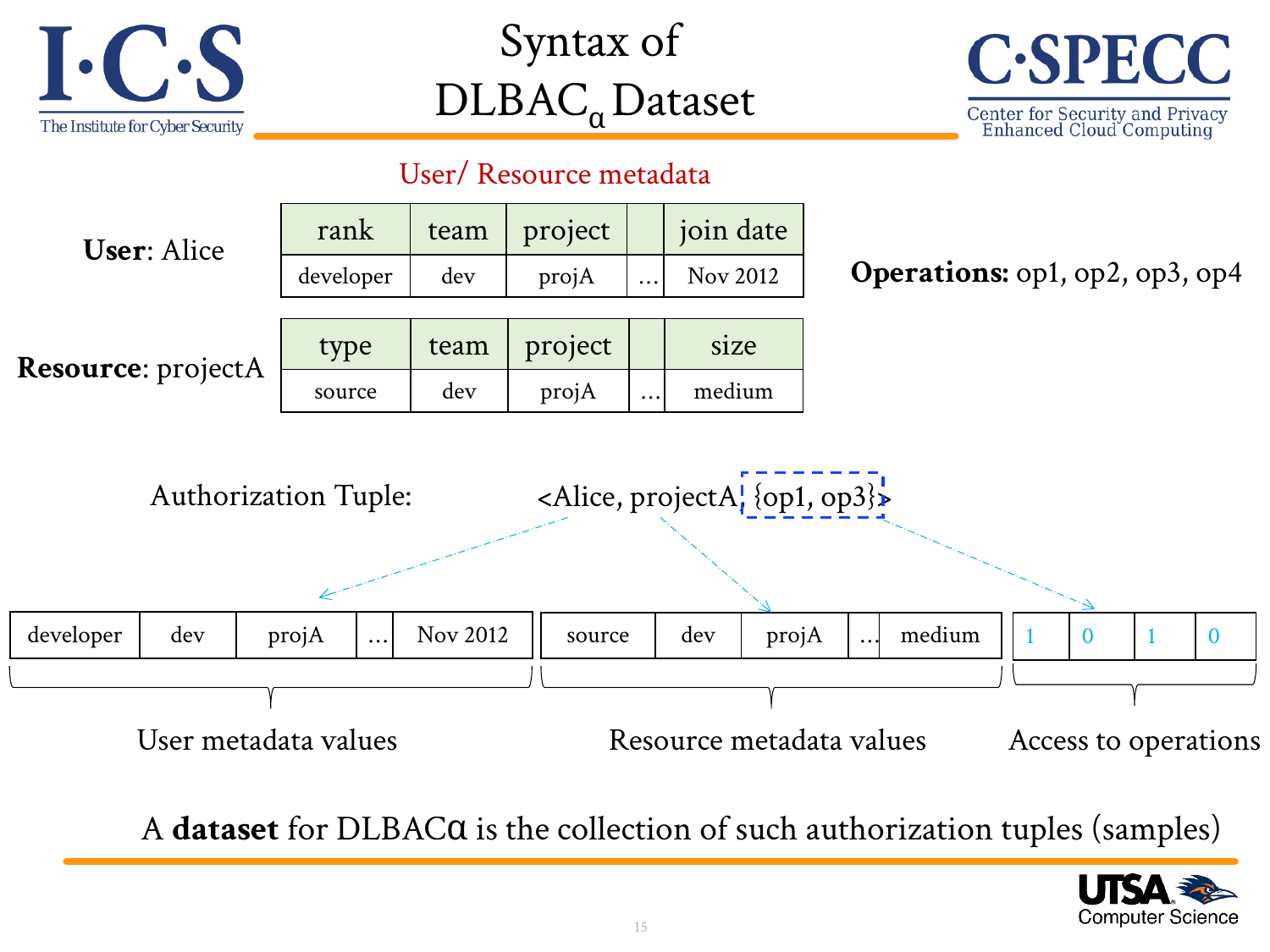

# Syntax of DLBACα Dataset
User/ Resource metadata
| rank | team | project |  | join date |
| --- | --- | --- | --- | --- |
| developer | dev | projA | … | Nov 2012 |
User: Alice
Operations: op1, op2, op3, op4
| type | team | project |  | size |
| --- | --- | --- | --- | --- |
| source | dev | projA | … | medium |
Resource: projectA

Authorization Tuple:
<Alice, projectA, {op1, op3}>

| developer | dev | projA | … | Nov 2012 |
| --- | --- | --- | --- | --- |
| 1 | 0 | 1 | 0 |
| --- | --- | --- | --- |
| source | dev | projA | … | medium |
| --- | --- | --- | --- | --- |
Access to operations
User metadata values
Resource metadata values
A dataset for DLBACα is the collection of such authorization tuples (samples)

15